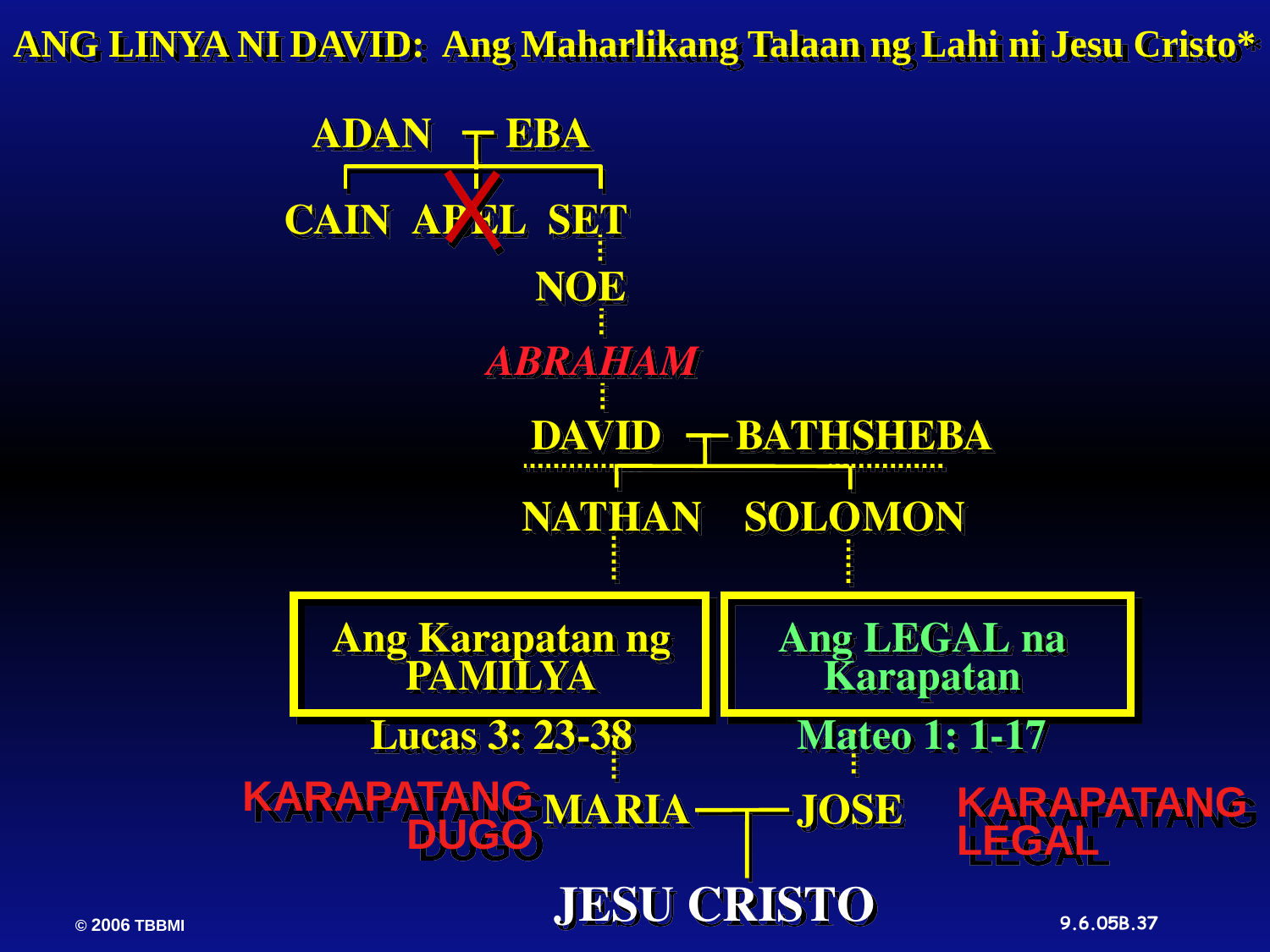

ANG LINYA NI DAVID:  Ang Maharlikang Talaan ng Lahi ni Jesu Cristo*

ADAN       EBA

CAIN  ABEL  SET

NOE

ABRAHAM

DAVID       BATHSHEBA

 NATHAN    SOLOMON

Ang LEGAL na Karapatan
Mateo 1: 1-17
Ang Karapatan ng PAMILYA
Lucas 3: 23-38

KARAPATANG DUGO

KARAPATANG LEGAL

MARIA          JOSE

JESU CRISTO
37